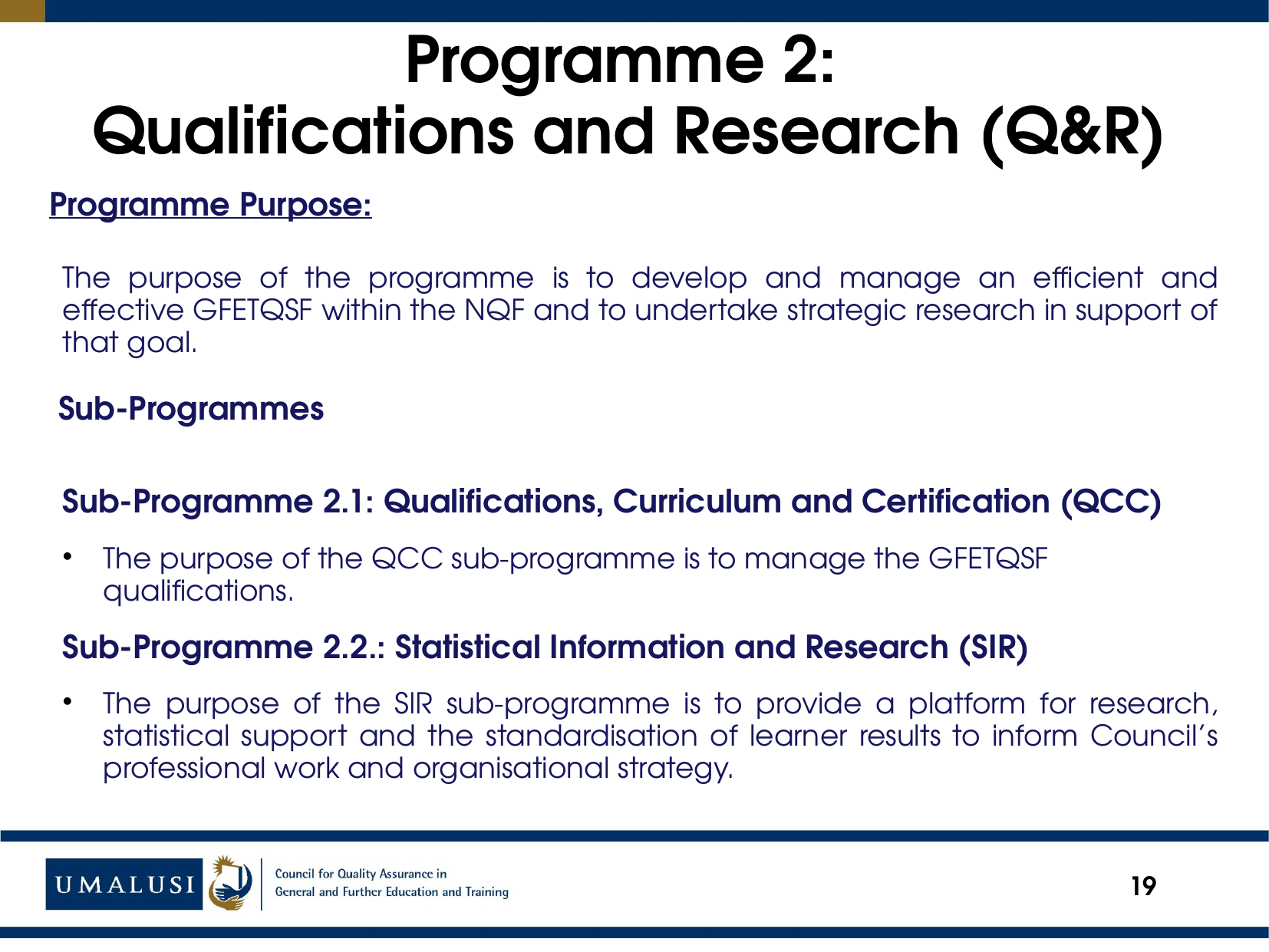

# Programme 2: Qualifications and Research (Q&R)
Programme Purpose:

The purpose of the programme is to develop and manage an efficient and effective GFETQSF within the NQF and to undertake strategic research in support of that goal.
 Sub-Programmes

Sub-Programme 2.1: Qualifications, Curriculum and Certification (QCC)
The purpose of the QCC sub-programme is to manage the GFETQSF qualifications.
Sub-Programme 2.2.: Statistical Information and Research (SIR)
The purpose of the SIR sub-programme is to provide a platform for research, statistical support and the standardisation of learner results to inform Council’s professional work and organisational strategy.
19